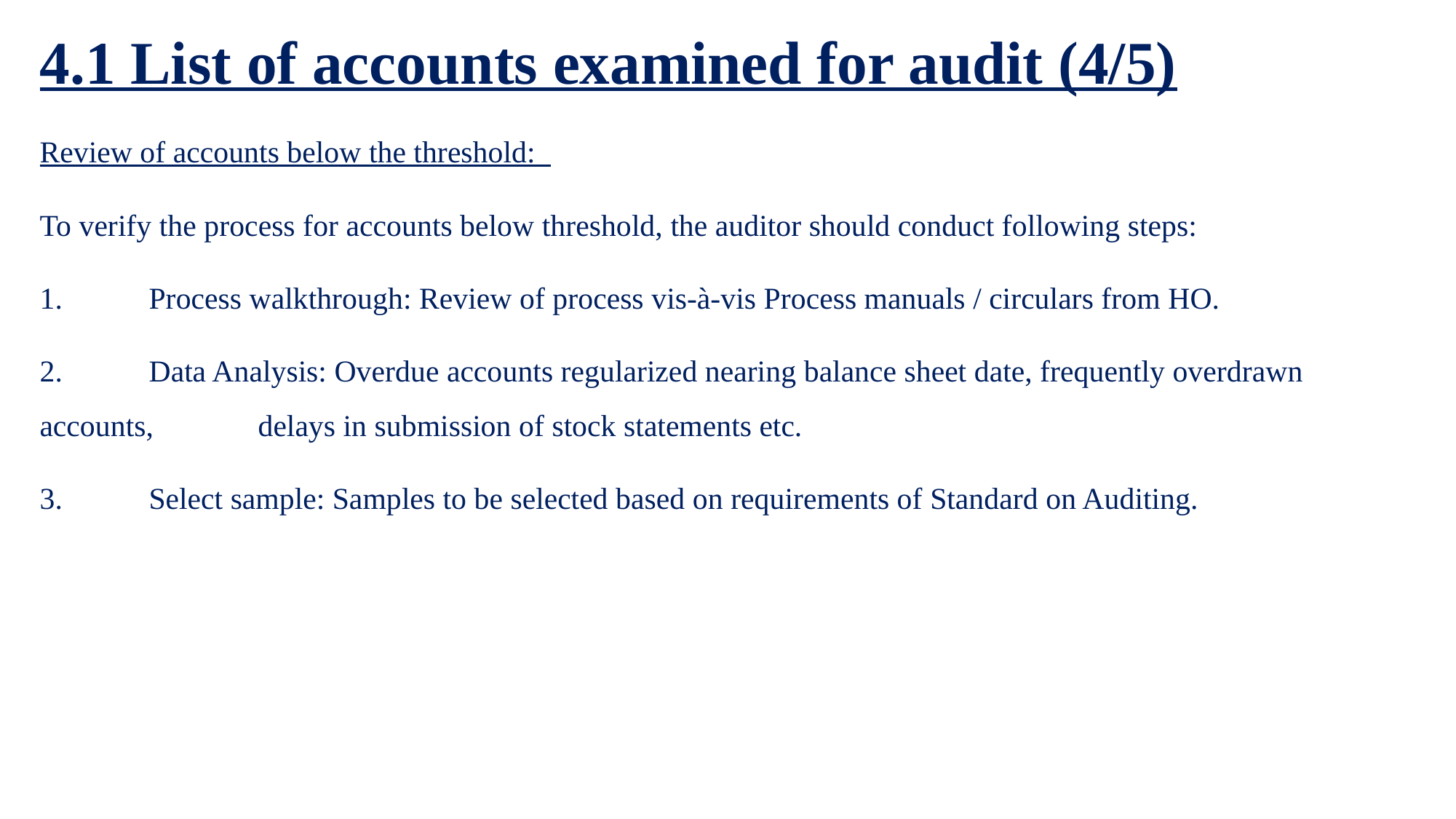

4.1 List of accounts examined for audit (4/5)
Review of accounts below the threshold:
To verify the process for accounts below threshold, the auditor should conduct following steps:
1.	Process walkthrough: Review of process vis-à-vis Process manuals / circulars from HO.
2.	Data Analysis: Overdue accounts regularized nearing balance sheet date, frequently overdrawn accounts, 	delays in submission of stock statements etc.
3.	Select sample: Samples to be selected based on requirements of Standard on Auditing.
16
LFAR (Credit Appraisal, Monitoring and Large Advances) | Ernakulam Branch of SIRC of ICAI | 18th March, 2026